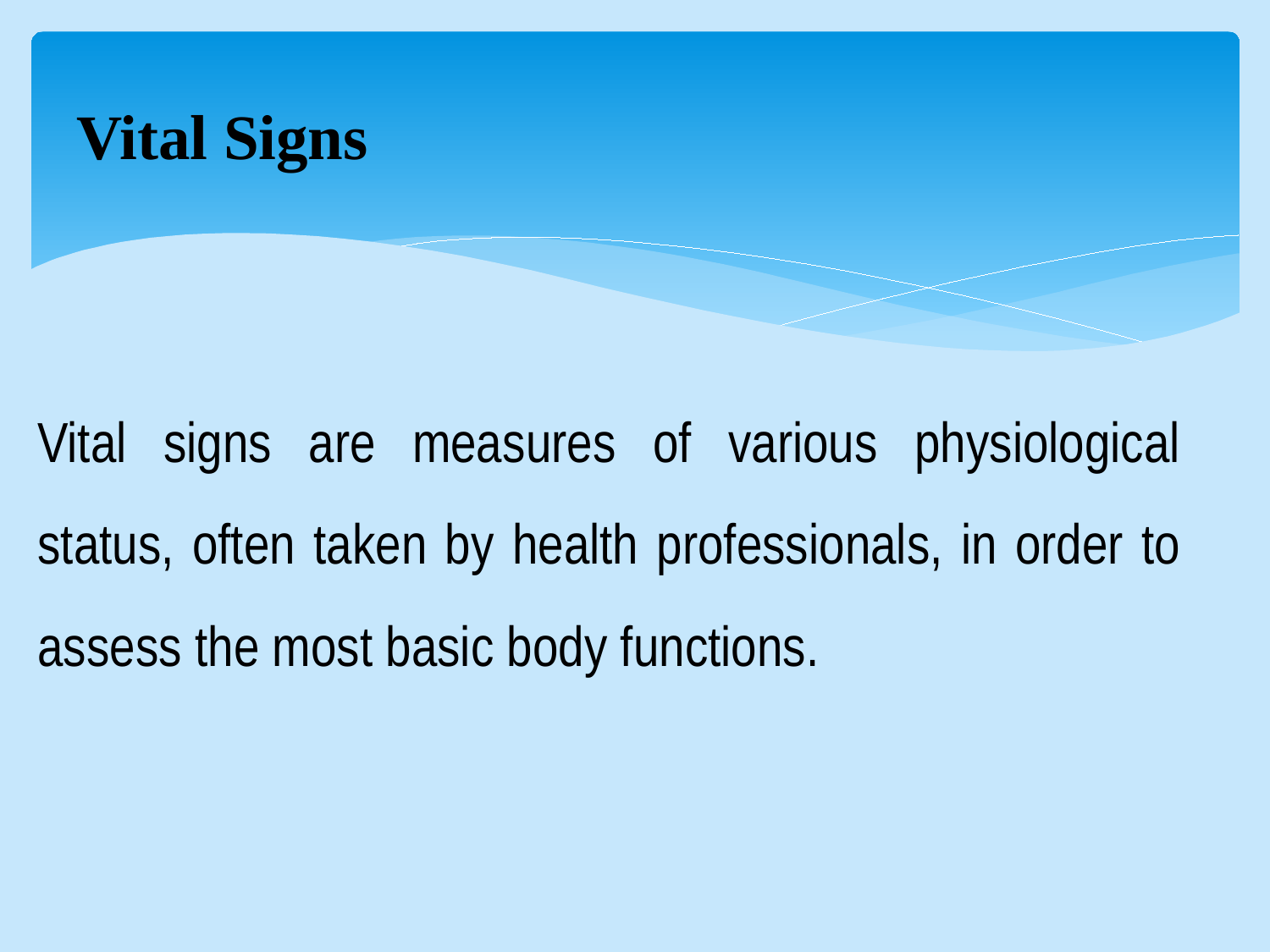

# Vital Signs
Vital signs are measures of various physiological status, often taken by health professionals, in order to assess the most basic body functions.